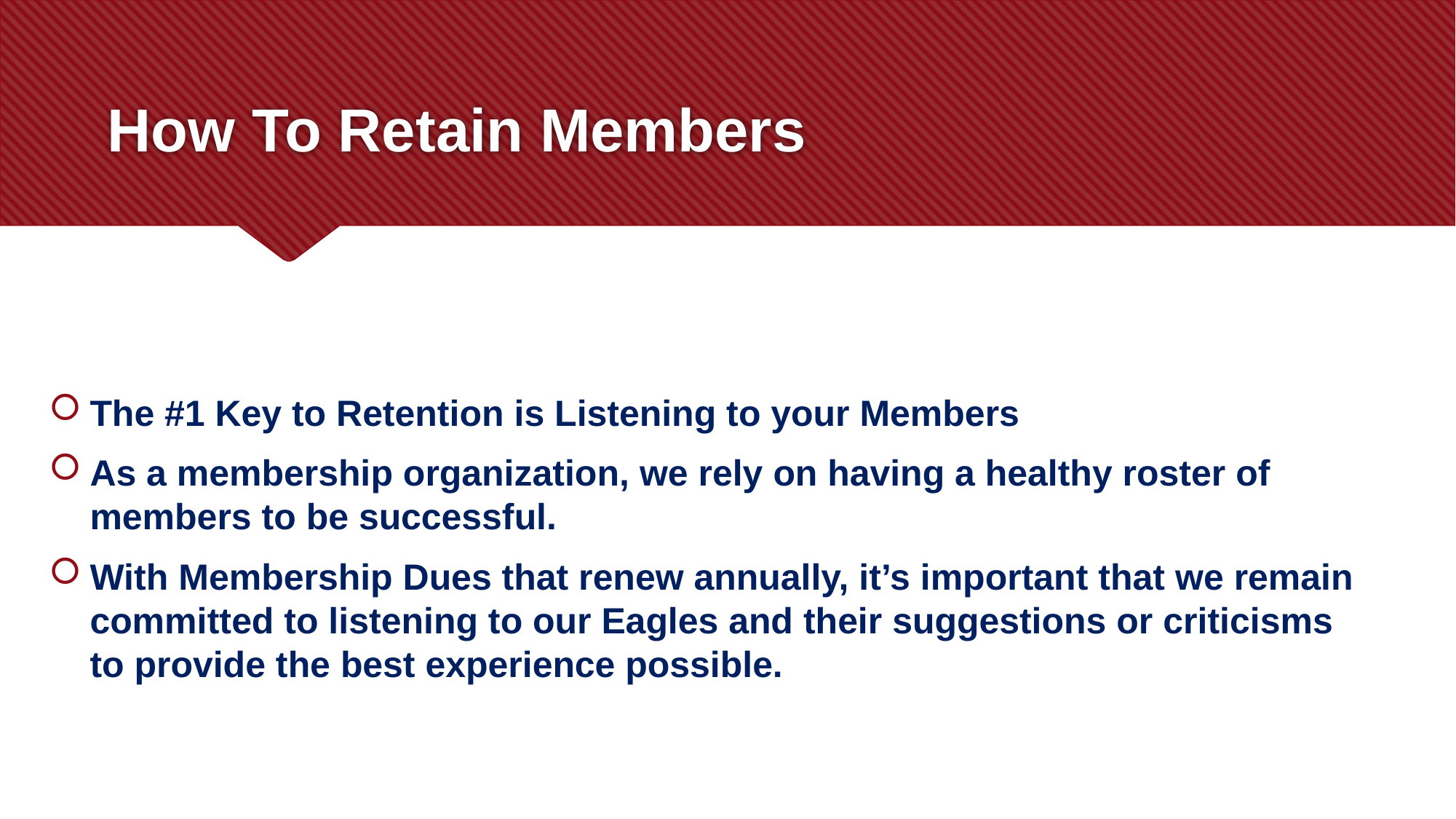

# How To Retain Members
The #1 Key to Retention is Listening to your Members
As a membership organization, we rely on having a healthy roster of members to be successful.
With Membership Dues that renew annually, it’s important that we remain committed to listening to our Eagles and their suggestions or criticisms to provide the best experience possible.